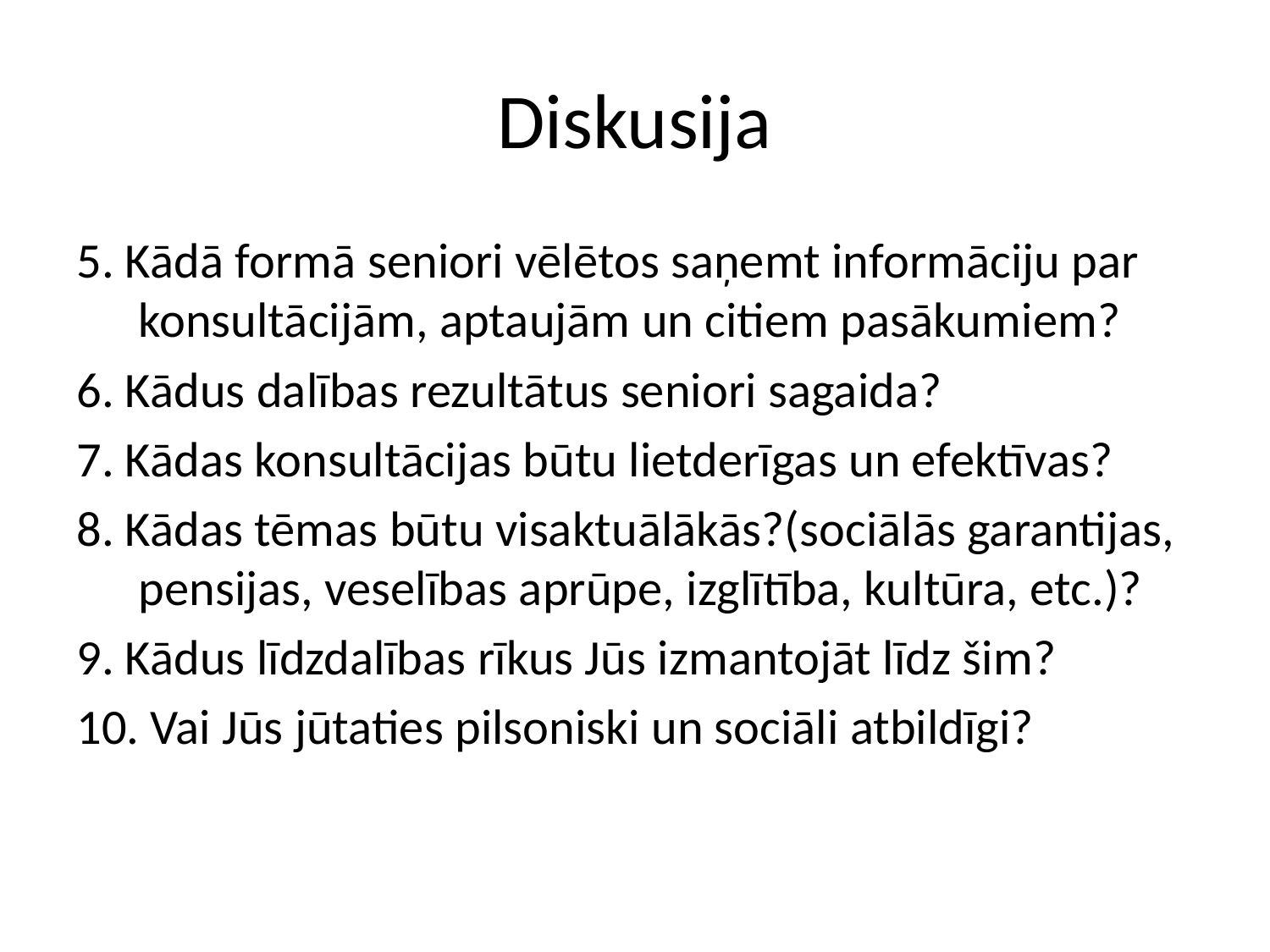

Diskusija
5. Kādā formā seniori vēlētos saņemt informāciju par konsultācijām, aptaujām un citiem pasākumiem?
6. Kādus dalības rezultātus seniori sagaida?
7. Kādas konsultācijas būtu lietderīgas un efektīvas?
8. Kādas tēmas būtu visaktuālākās?(sociālās garantijas, pensijas, veselības aprūpe, izglītība, kultūra, etc.)?
9. Kādus līdzdalības rīkus Jūs izmantojāt līdz šim?
10. Vai Jūs jūtaties pilsoniski un sociāli atbildīgi?